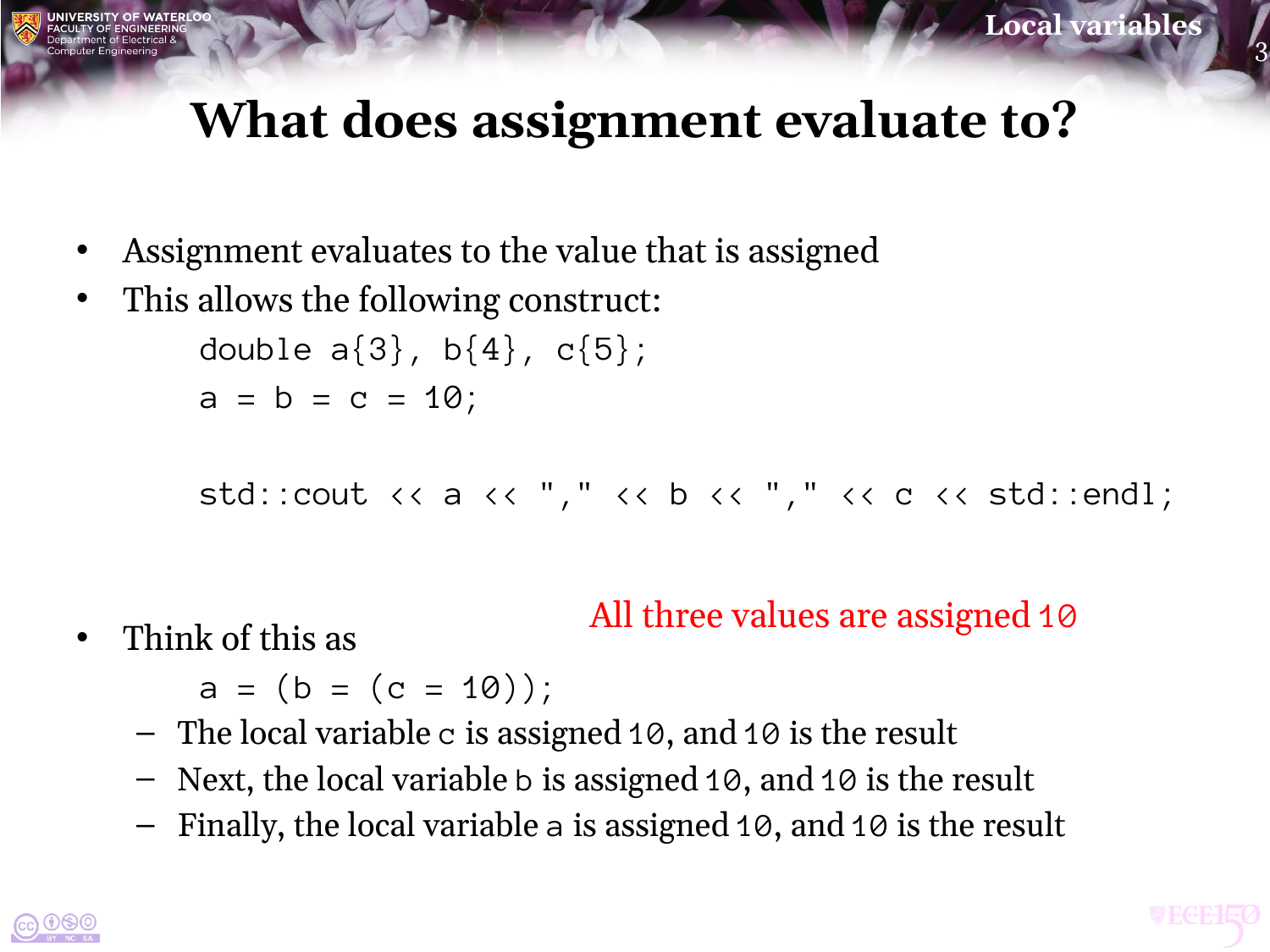

# What does assignment evaluate to?
Assignment evaluates to the value that is assigned
This allows the following construct:
	double a{3}, b{4}, c{5};
	a = b = c = 10;

	std::cout << a << "," << b << "," << c << std::endl;

Think of this as
	a = (b = (c = 10));
The local variable c is assigned 10, and 10 is the result
Next, the local variable b is assigned 10, and 10 is the result
Finally, the local variable a is assigned 10, and 10 is the result

All three values are assigned 10